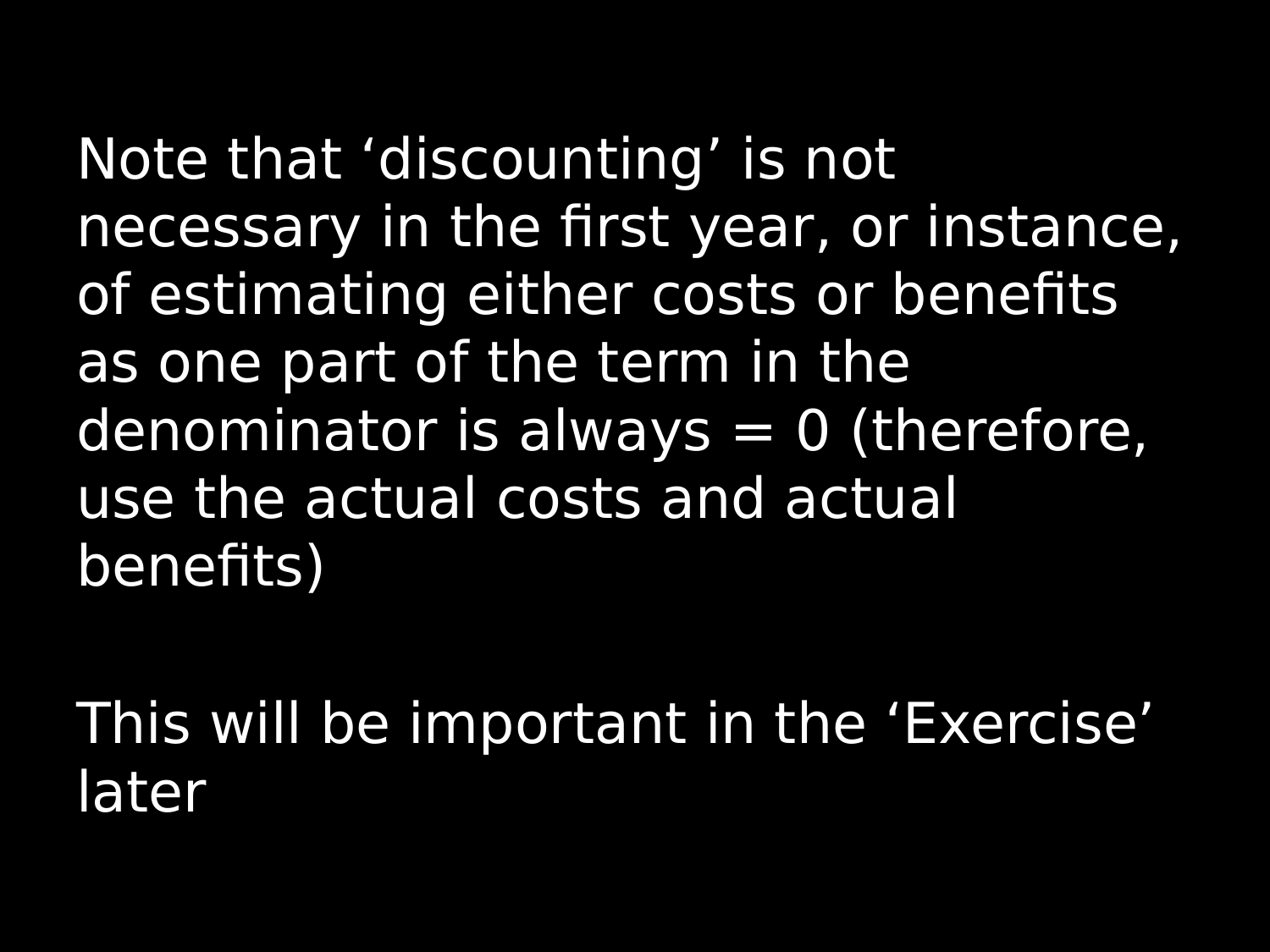

Note that ‘discounting’ is not necessary in the first year, or instance, of estimating either costs or benefits as one part of the term in the denominator is always = 0 (therefore, use the actual costs and actual benefits)

This will be important in the ‘Exercise’ later